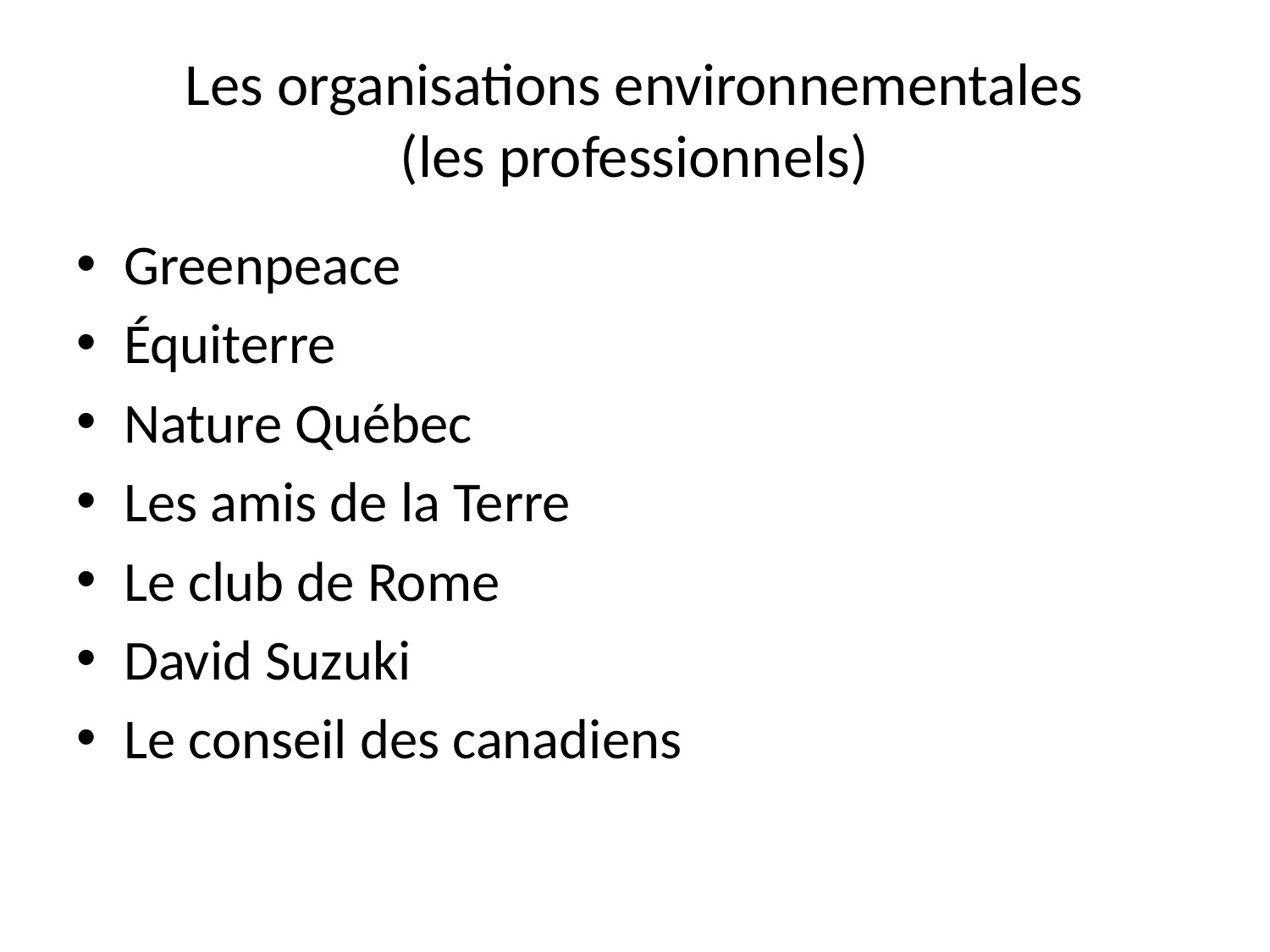

# Les organisations environnementales (les professionnels)
Greenpeace
Équiterre
Nature Québec
Les amis de la Terre
Le club de Rome
David Suzuki
Le conseil des canadiens